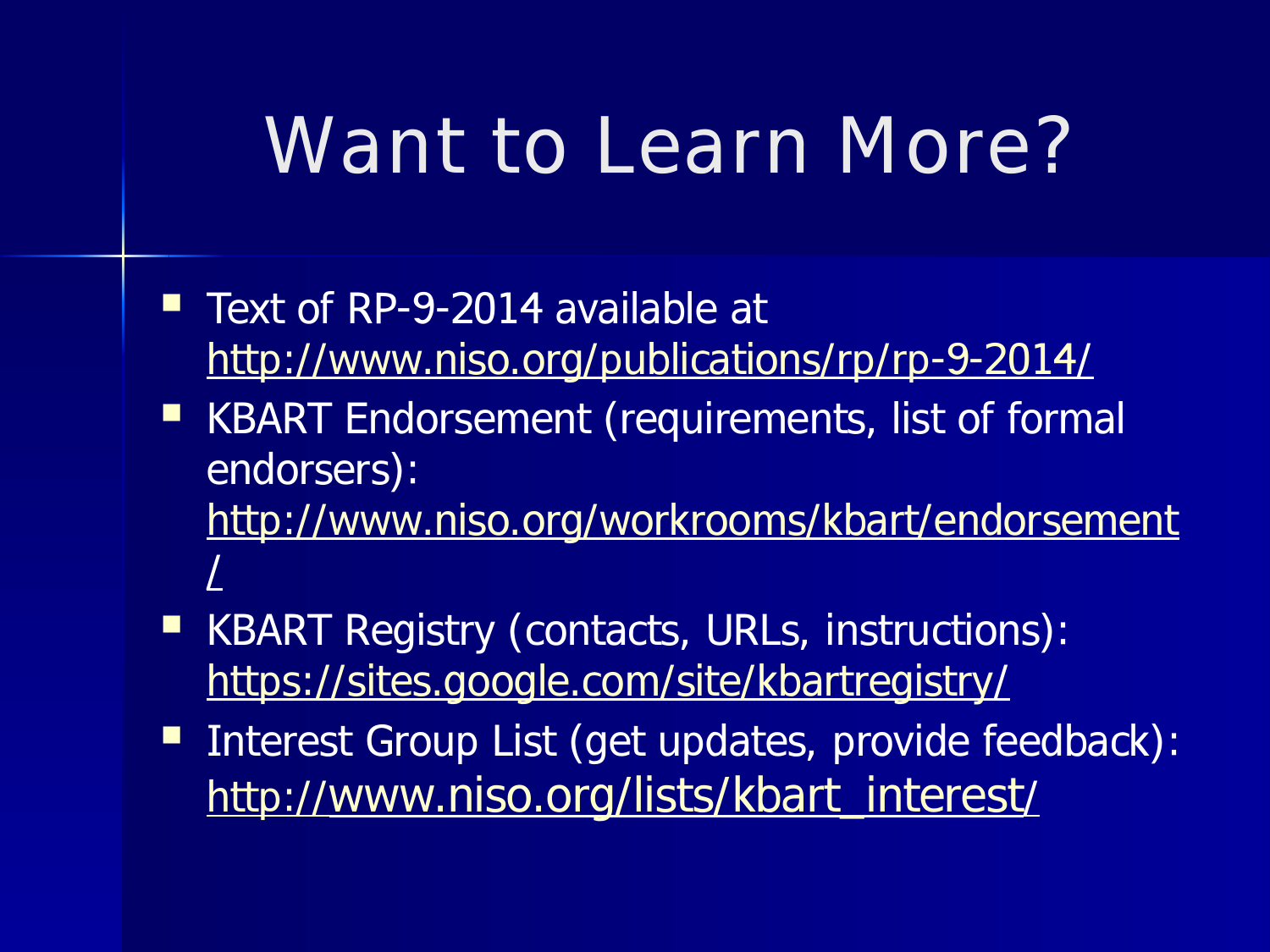

# Want to Learn More?

Text of RP-9-2014 available at http://www.niso.org/publications/rp/rp-9-2014/
KBART Endorsement (requirements, list of formal endorsers): http://www.niso.org/workrooms/kbart/endorsement/
KBART Registry (contacts, URLs, instructions): https://sites.google.com/site/kbartregistry/
Interest Group List (get updates, provide feedback): http://www.niso.org/lists/kbart_interest/